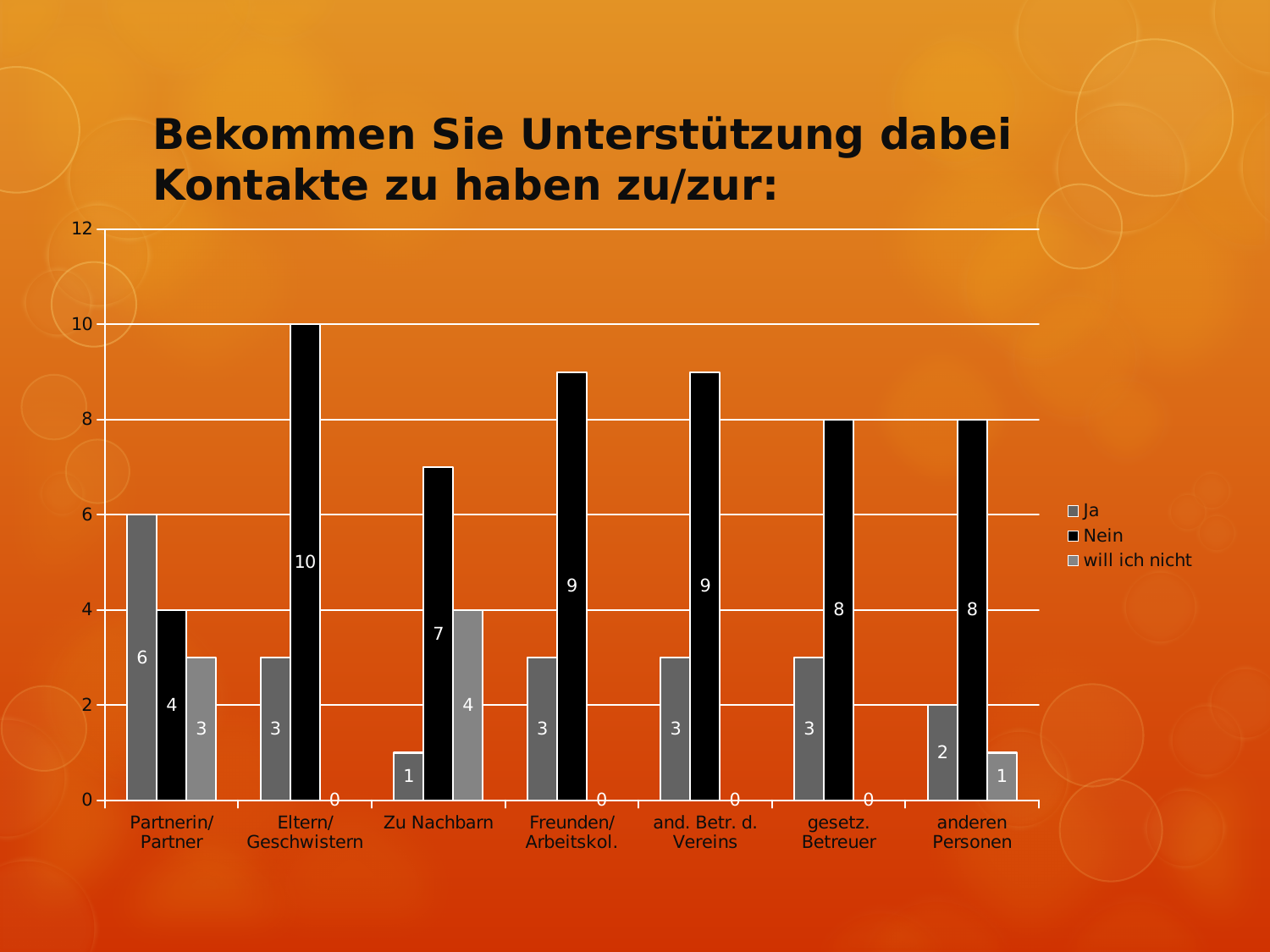

# Bekommen Sie Unterstützung dabei Kontakte zu haben zu/zur:

### Chart

| Category | Ja | Nein | will ich nicht |
|---|---|---|---|
| Partnerin/Partner | 6.0 | 4.0 | 3.0 |
| Eltern/Geschwistern | 3.0 | 10.0 | 0.0 |
| Zu Nachbarn | 1.0 | 7.0 | 4.0 |
| Freunden/Arbeitskol. | 3.0 | 9.0 | 0.0 |
| and. Betr. d. Vereins | 3.0 | 9.0 | 0.0 |
| gesetz. Betreuer | 3.0 | 8.0 | 0.0 |
| anderen Personen | 2.0 | 8.0 | 1.0 |